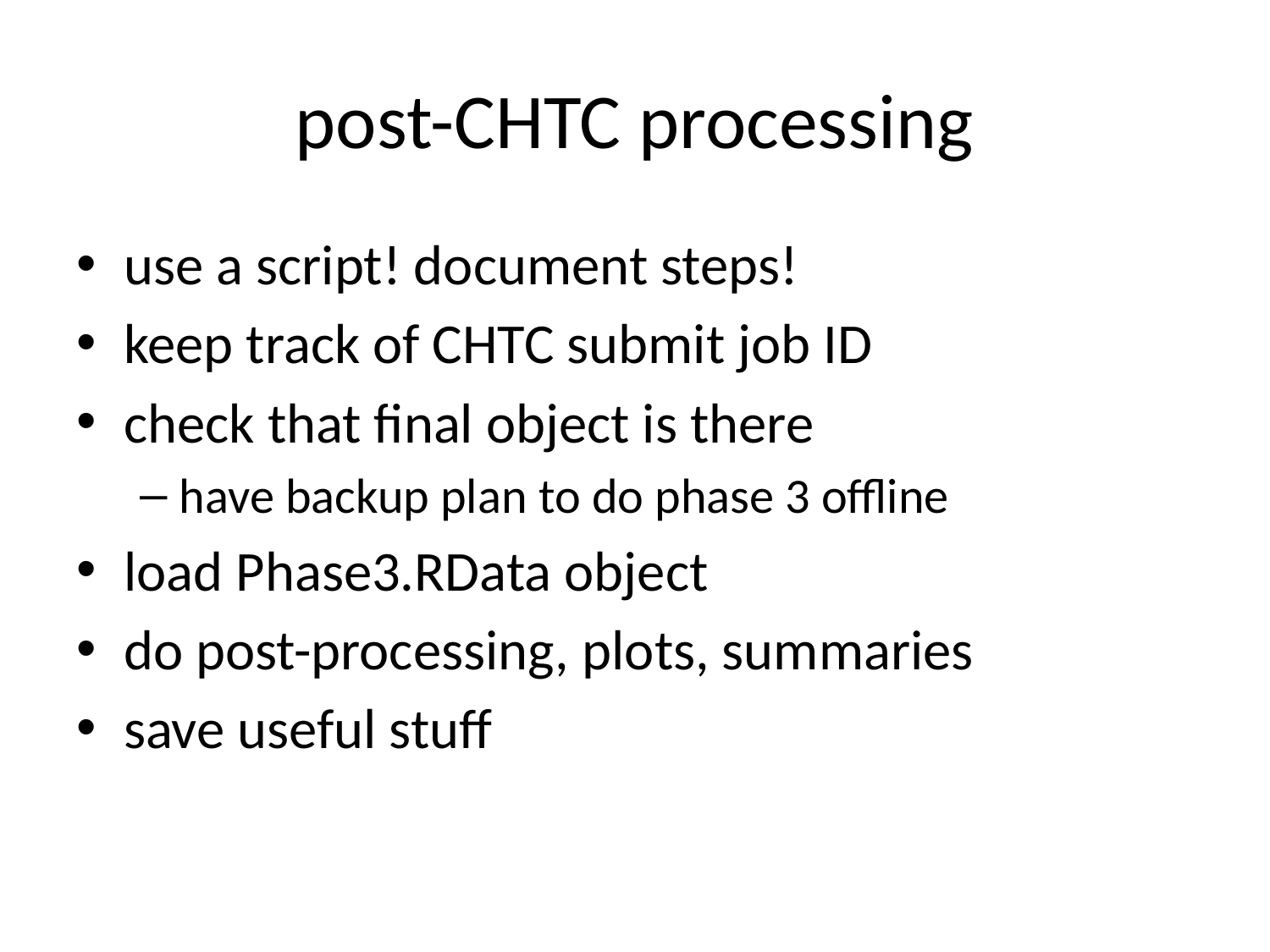

# post-CHTC processing
use a script! document steps!
keep track of CHTC submit job ID
check that final object is there
have backup plan to do phase 3 offline
load Phase3.RData object
do post-processing, plots, summaries
save useful stuff